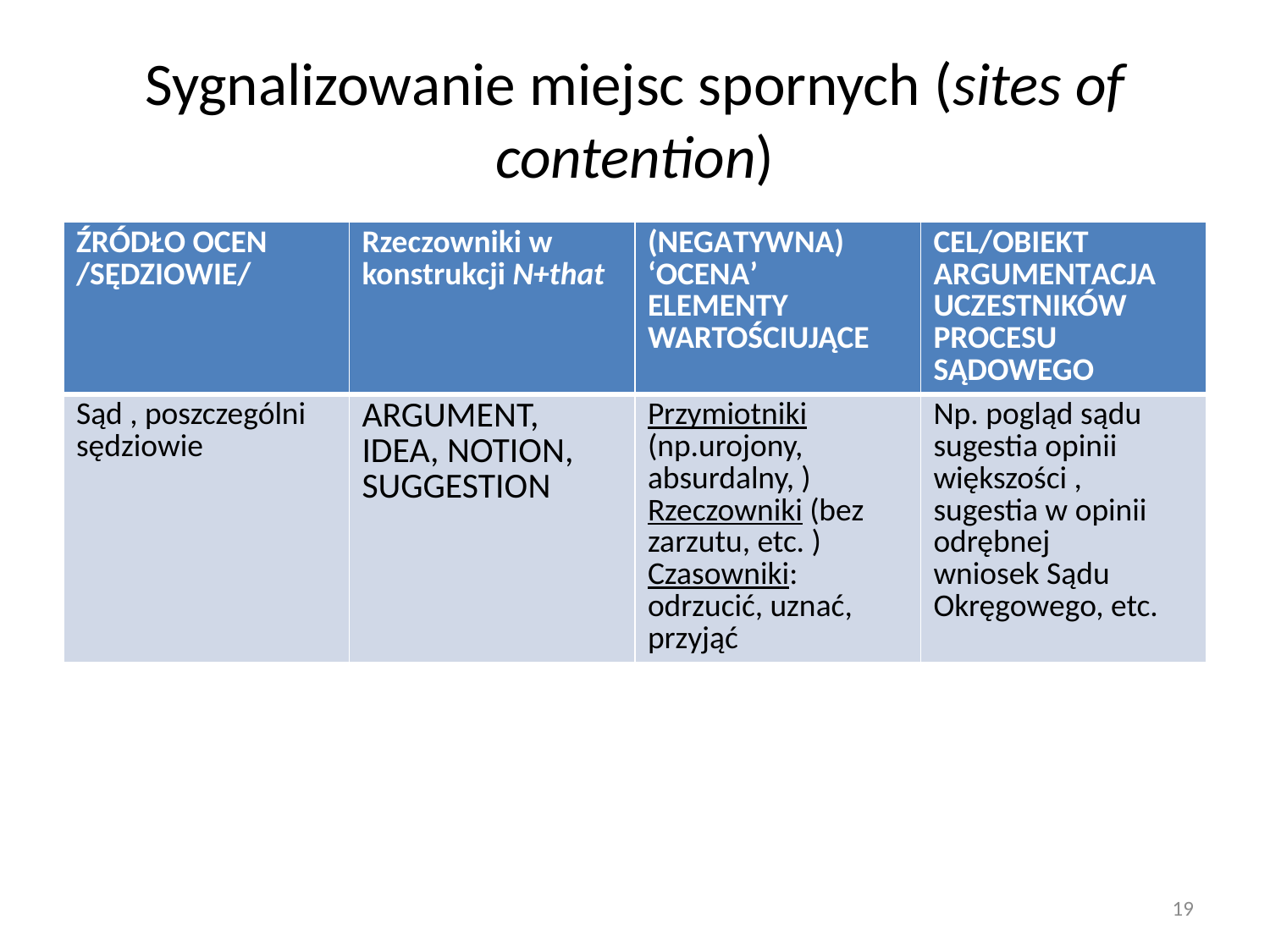

# Sygnalizowanie miejsc spornych (sites of contention)
| Źródło ocen /sędziowie/ | Rzeczowniki w konstrukcji N+that | (negatywna) ‘ocena’ Elementy wartościujące | Cel/obiekt Argumentacja uczestników procesu sądowego |
| --- | --- | --- | --- |
| Sąd , poszczególni sędziowie | argument, idea, notion, suggestion | Przymiotniki (np.urojony, absurdalny, ) Rzeczowniki (bez zarzutu, etc. ) Czasowniki: odrzucić, uznać, przyjąć | Np. pogląd sądu sugestia opinii większości , sugestia w opinii odrębnej wniosek Sądu Okręgowego, etc. |

19